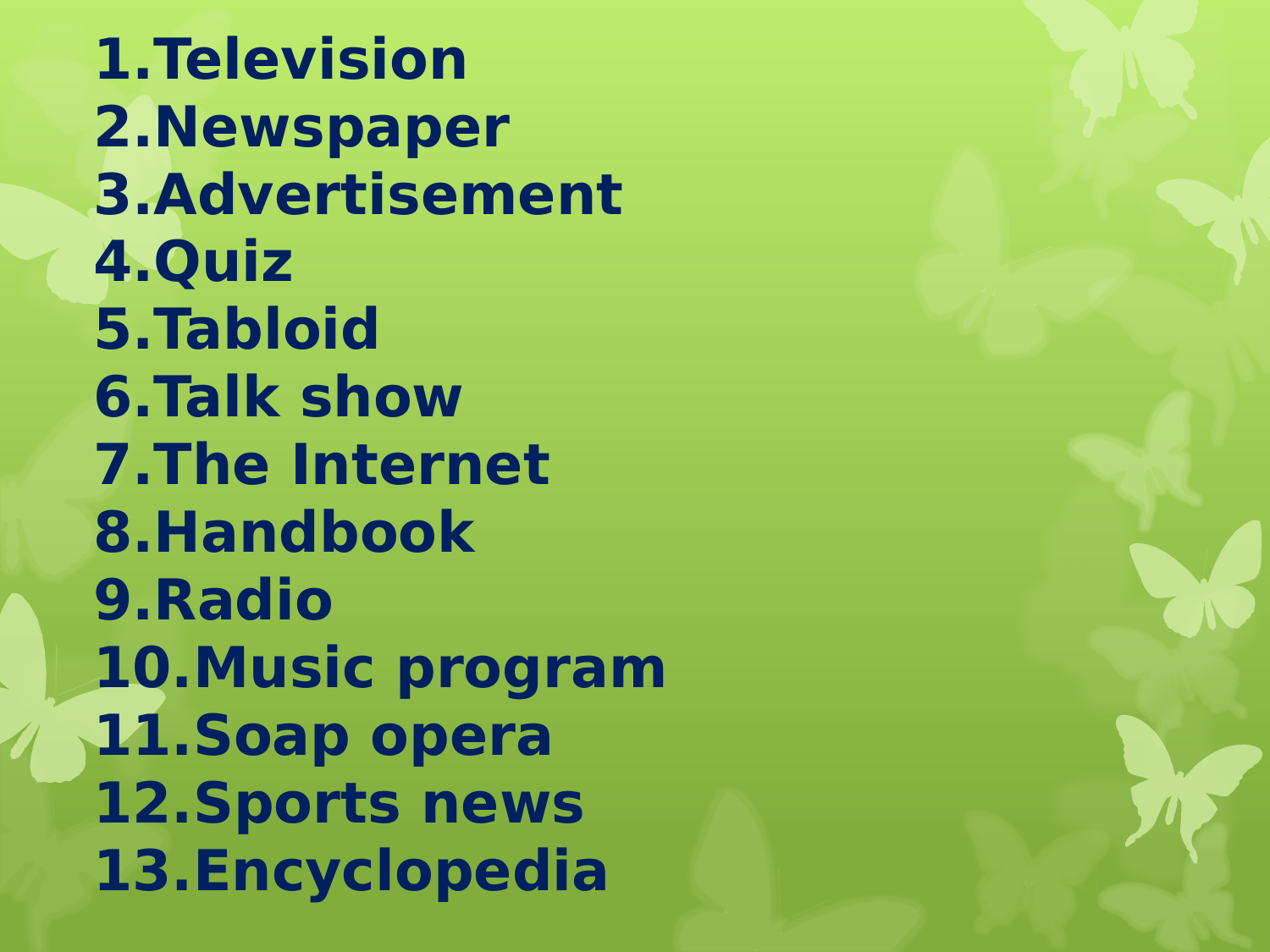

Television
Newspaper
Advertisement
Quiz
Tabloid
Talk show
The Internet
Handbook
Radio
Music program
Soap opera
Sports news
Encyclopedia